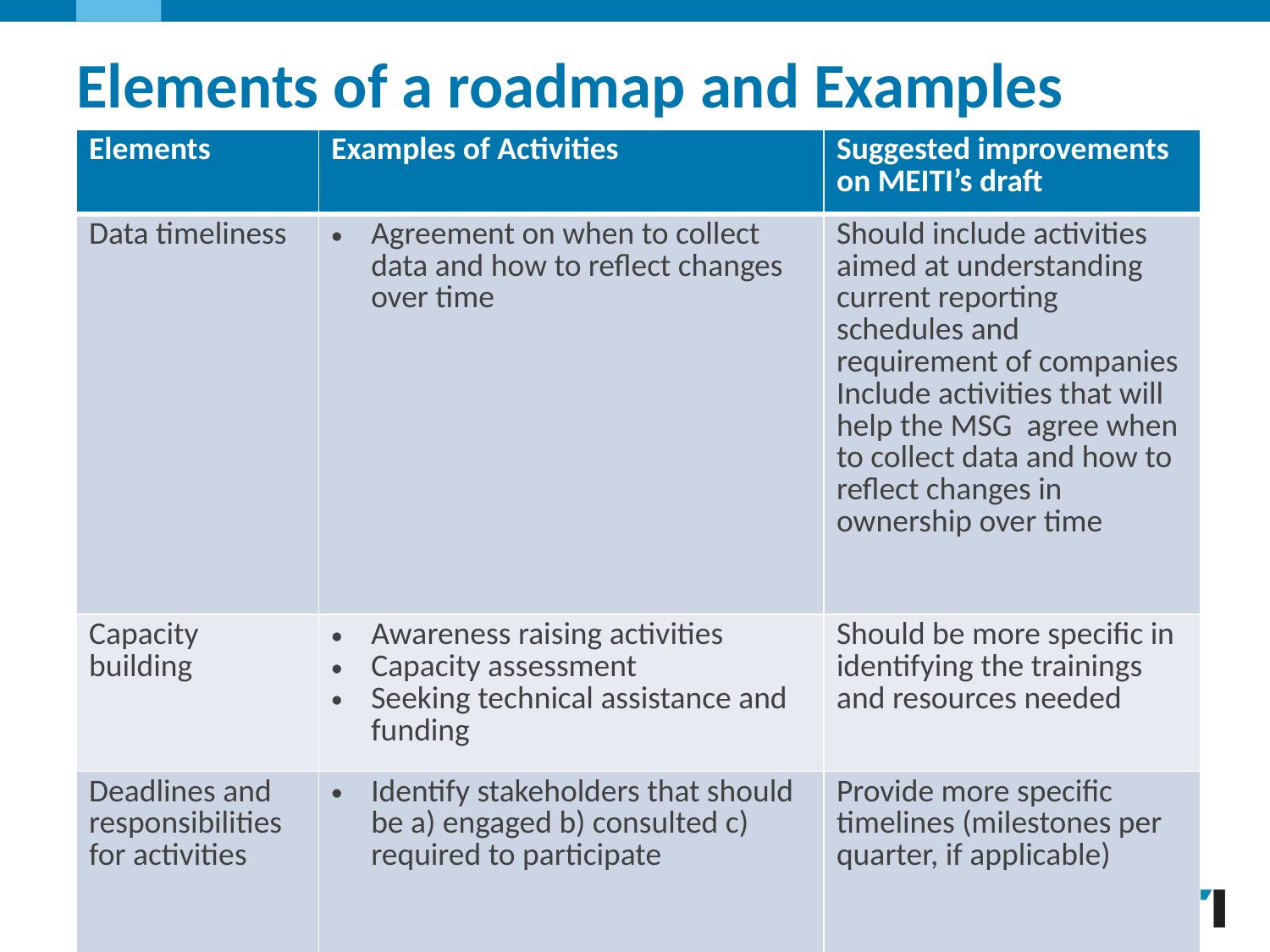

# Elements of a roadmap and Examples
| Elements | Examples of Activities | Suggested improvements on MEITI’s draft |
| --- | --- | --- |
| Data timeliness | Agreement on when to collect data and how to reflect changes over time | Should include activities aimed at understanding current reporting schedules and requirement of companies Include activities that will help the MSG agree when to collect data and how to reflect changes in ownership over time |
| Capacity building | Awareness raising activities Capacity assessment Seeking technical assistance and funding | Should be more specific in identifying the trainings and resources needed |
| Deadlines and responsibilities for activities | Identify stakeholders that should be a) engaged b) consulted c) required to participate | Provide more specific timelines (milestones per quarter, if applicable) |